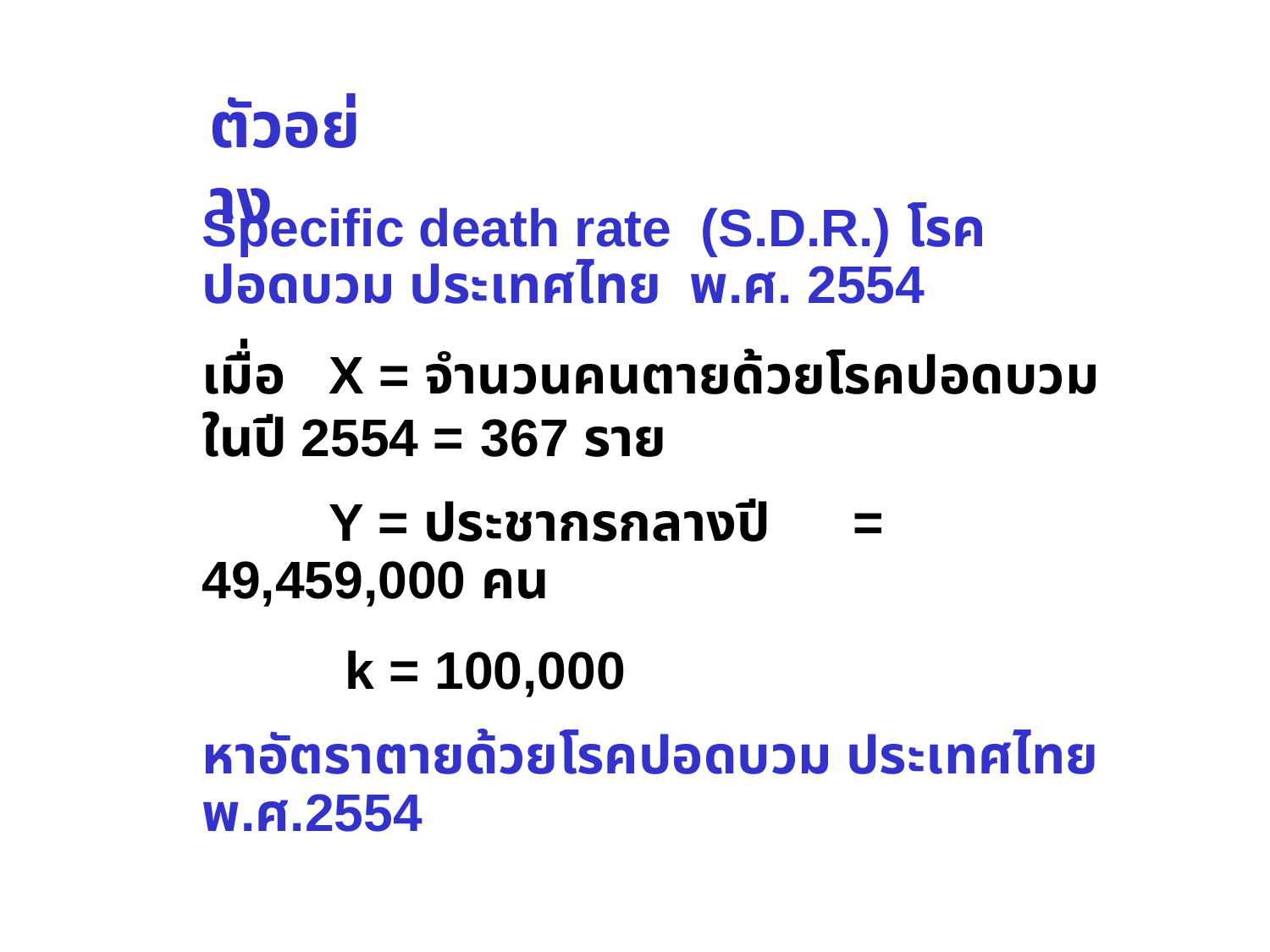

ตัวอย่าง
Specific death rate  (S.D.R.) โรคปอดบวม ประเทศไทย  พ.ศ. 2554
เมื่อ 	X = จำนวนคนตายด้วยโรคปอดบวมในปี 2554 = 367 ราย
	Y = ประชากรกลางปี      = 49,459,000 คน
	 k = 100,000
หาอัตราตายด้วยโรคปอดบวม ประเทศไทย พ.ศ.2554